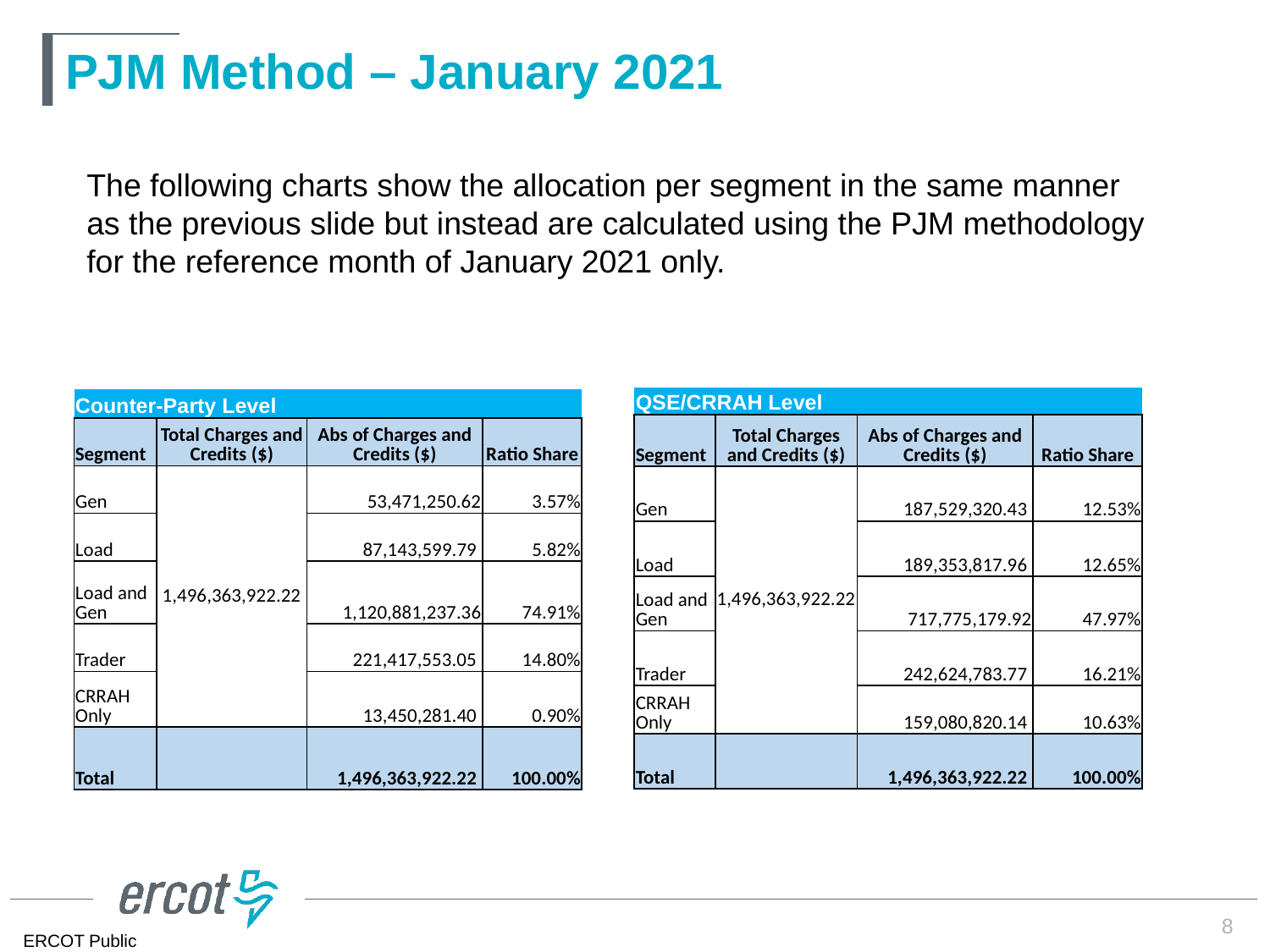

# PJM Method – January 2021
The following charts show the allocation per segment in the same manner as the previous slide but instead are calculated using the PJM methodology for the reference month of January 2021 only.
| QSE/CRRAH Level |  |  |  |
| --- | --- | --- | --- |
| Segment | Total Charges and Credits ($) | Abs of Charges and Credits ($) | Ratio Share |
| Gen | 1,496,363,922.22 | 187,529,320.43 | 12.53% |
| Load |  | 189,353,817.96 | 12.65% |
| Load and Gen |  | 717,775,179.92 | 47.97% |
| Trader |  | 242,624,783.77 | 16.21% |
| CRRAH Only |  | 159,080,820.14 | 10.63% |
| Total |  | 1,496,363,922.22 | 100.00% |
| Counter-Party Level |  |  |  |
| --- | --- | --- | --- |
| Segment | Total Charges and Credits ($) | Abs of Charges and Credits ($) | Ratio Share |
| Gen | 1,496,363,922.22 | 53,471,250.62 | 3.57% |
| Load |  | 87,143,599.79 | 5.82% |
| Load and Gen |  | 1,120,881,237.36 | 74.91% |
| Trader |  | 221,417,553.05 | 14.80% |
| CRRAH Only |  | 13,450,281.40 | 0.90% |
| Total |  | 1,496,363,922.22 | 100.00% |
8